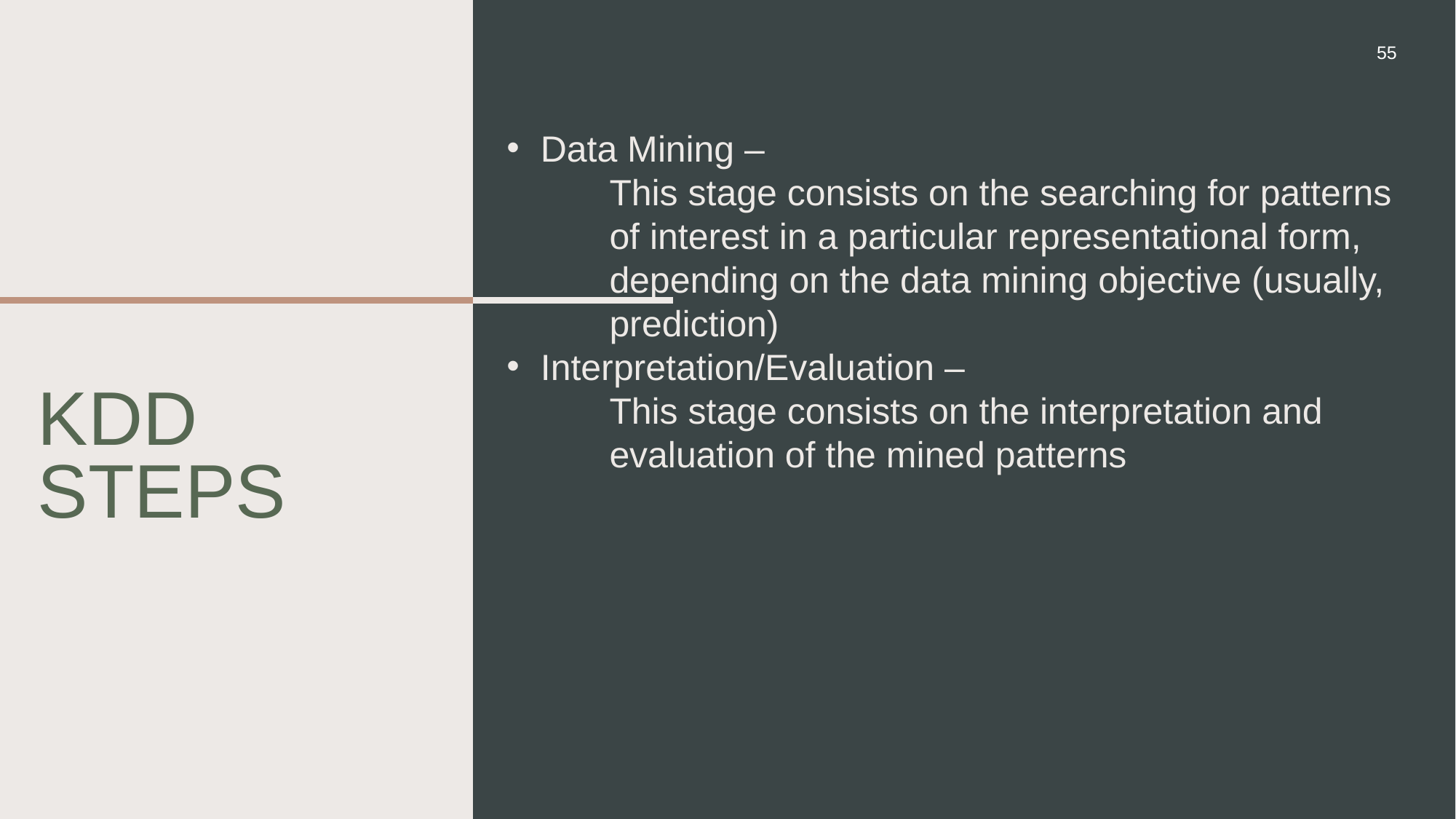

55
Data Mining –
This stage consists on the searching for patterns of interest in a particular representational form, depending on the data mining objective (usually, prediction)
Interpretation/Evaluation –
This stage consists on the interpretation and evaluation of the mined patterns
# KDD steps